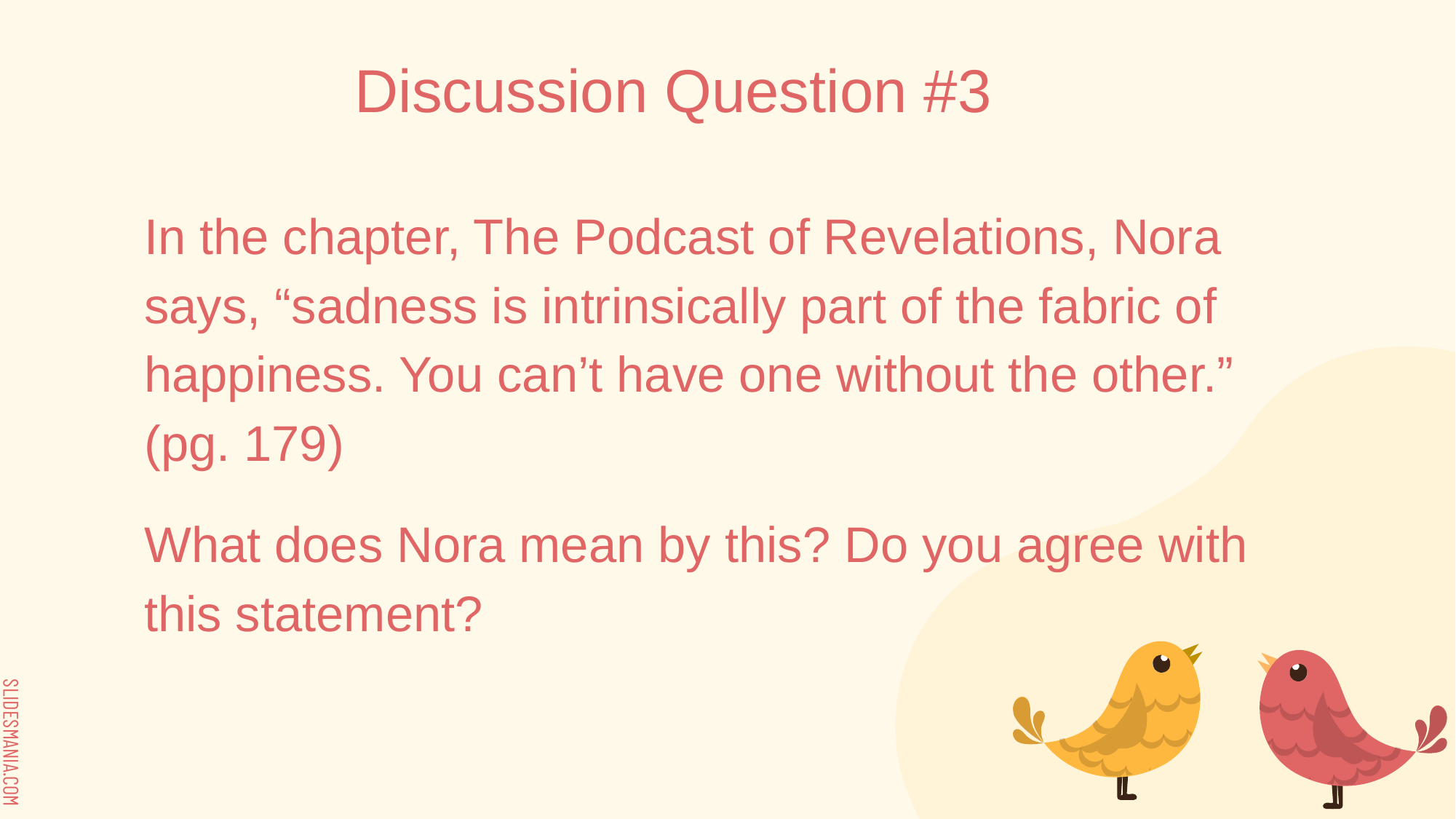

# Discussion Question #3
In the chapter, The Podcast of Revelations, Nora says, “sadness is intrinsically part of the fabric of happiness. You can’t have one without the other.” (pg. 179)
What does Nora mean by this? Do you agree with this statement?